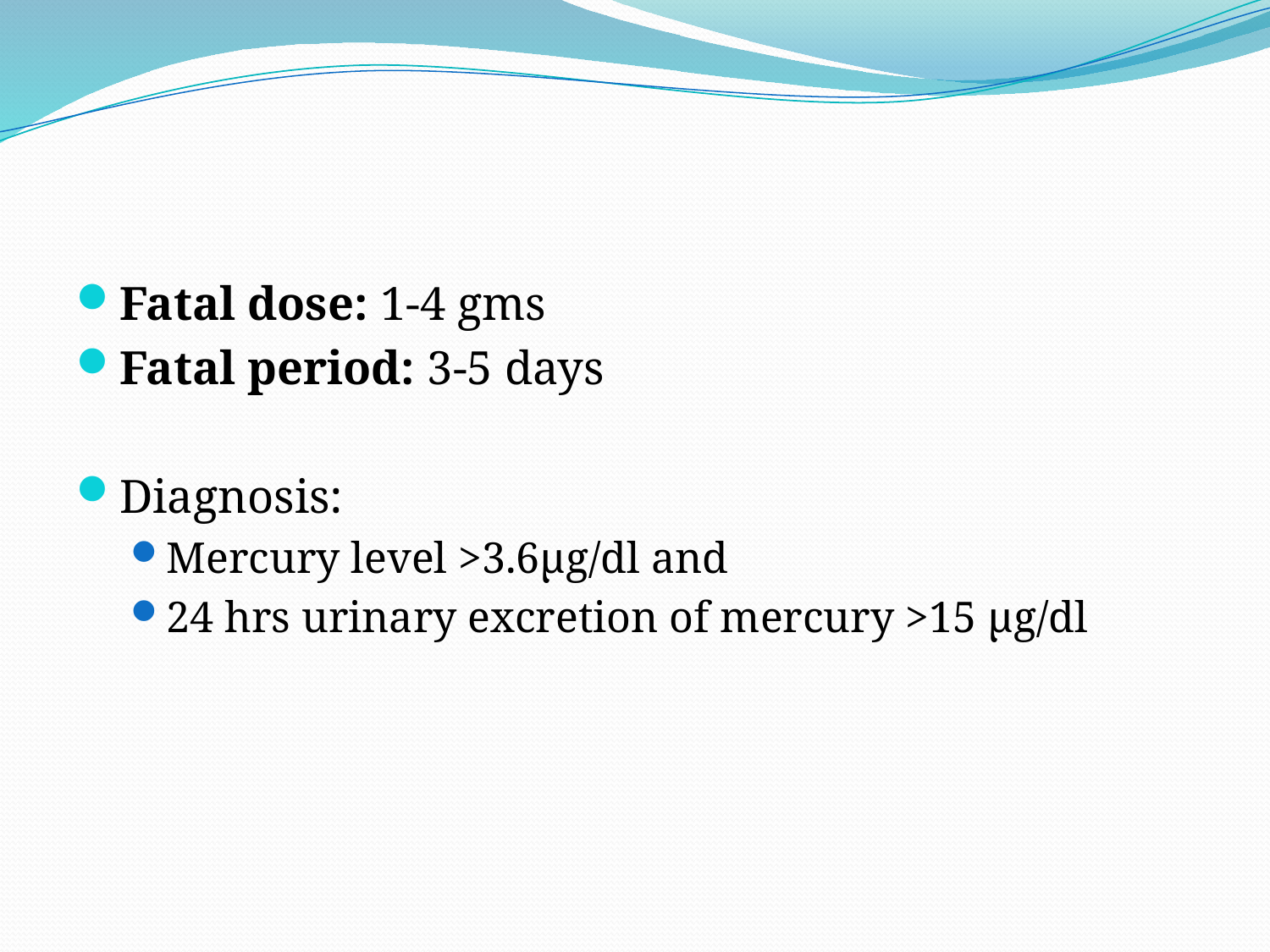

#
Fatal dose: 1-4 gms
Fatal period: 3-5 days

Diagnosis:
Mercury level >3.6µg/dl and
24 hrs urinary excretion of mercury >15 µg/dl